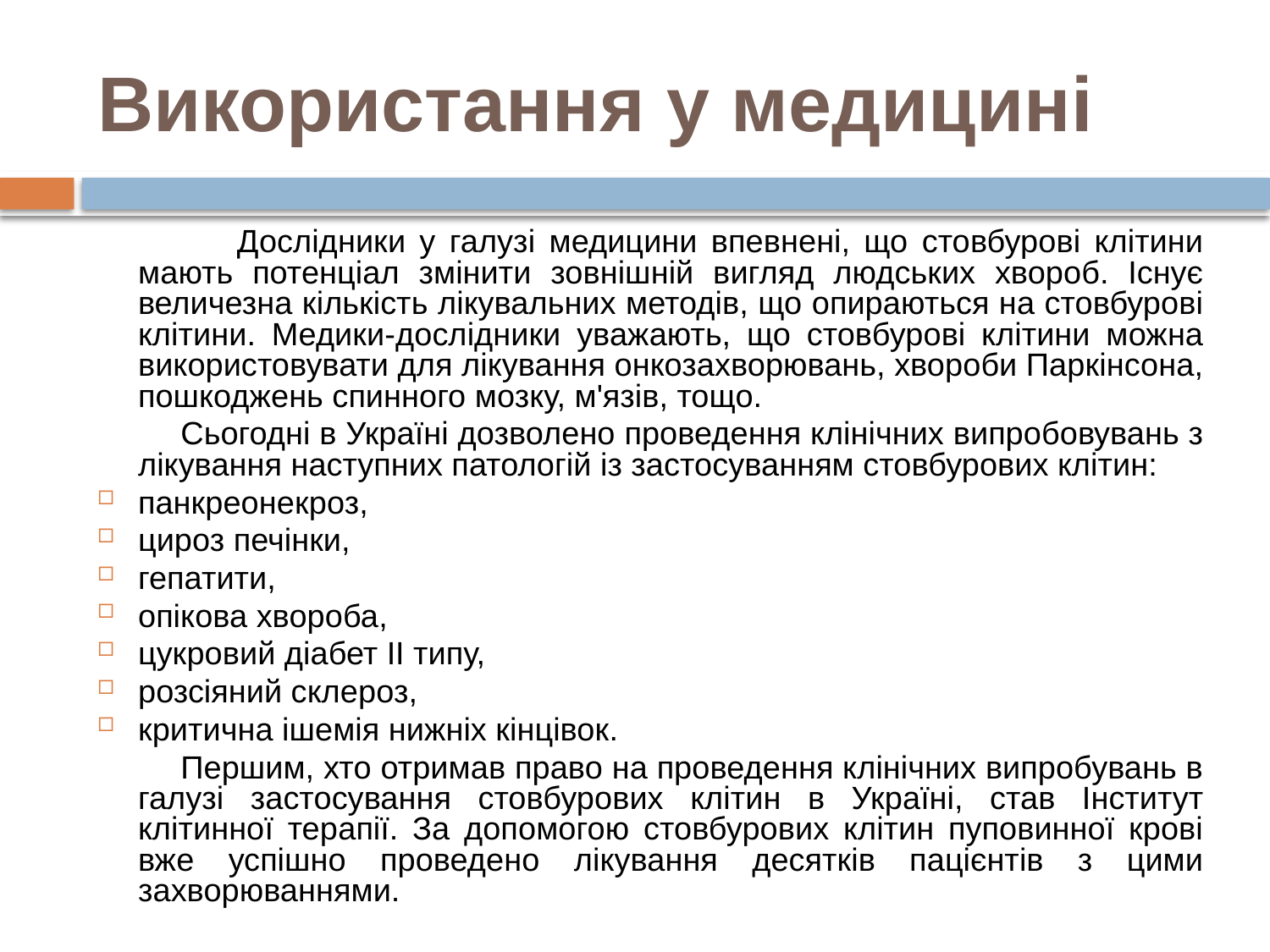

# Використання у медицині
          Дослідники у галузі медицини впевнені, що стовбурові клітини мають потенціал змінити зовнішній вигляд людських хвороб. Існує величезна кількість лікувальних методів, що опираються на стовбурові клітини. Медики-дослідники уважають, що стовбурові клітини можна використовувати для лікування онкозахворювань, хвороби Паркінсона, пошкоджень спинного мозку, м'язів, тощо.
         Сьогодні в Україні дозволено проведення клінічних випробовувань з лікування наступних патологій із застосуванням стовбурових клітин:
панкреонекроз,
цироз печінки,
гепатити,
опікова хвороба,
цукровий діабет II типу,
розсіяний склероз,
критична ішемія нижніх кінцівок.
         Першим, хто отримав право на проведення клінічних випробувань в галузі застосування стовбурових клітин в Україні, став Інститут клітинної терапії. За допомогою стовбурових клітин пуповинної крові вже успішно проведено лікування десятків пацієнтів з цими захворюваннями.